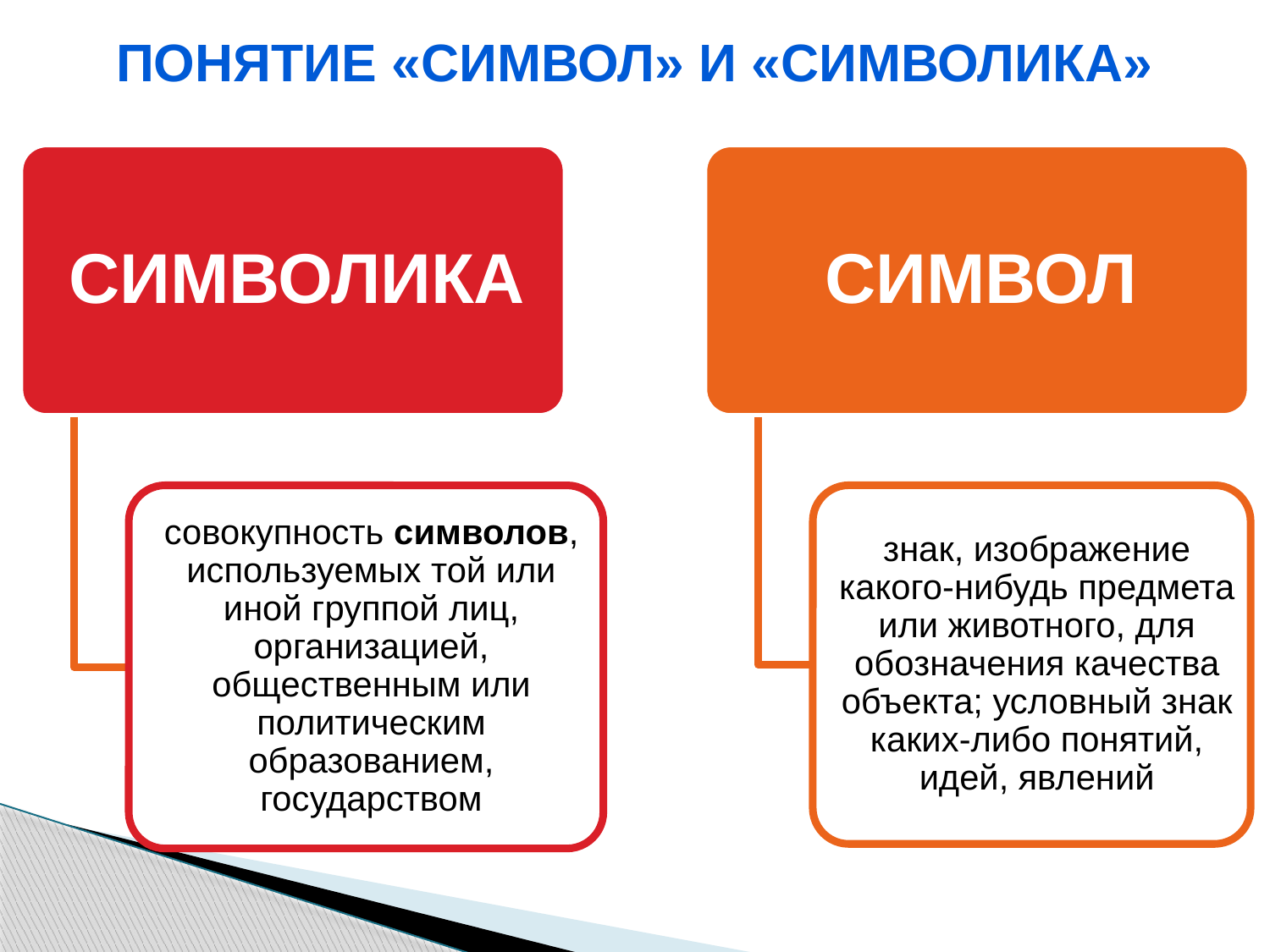

Понятие «Символ» и «Символика»
СИМВОЛИКА
совокупность символов, используемых той или иной группой лиц, организацией, общественным или политическим образованием, государством
СИМВОЛ
знак, изображение какого-нибудь предмета или животного, для обозначения качества объекта; условный знак каких-либо понятий, идей, явлений